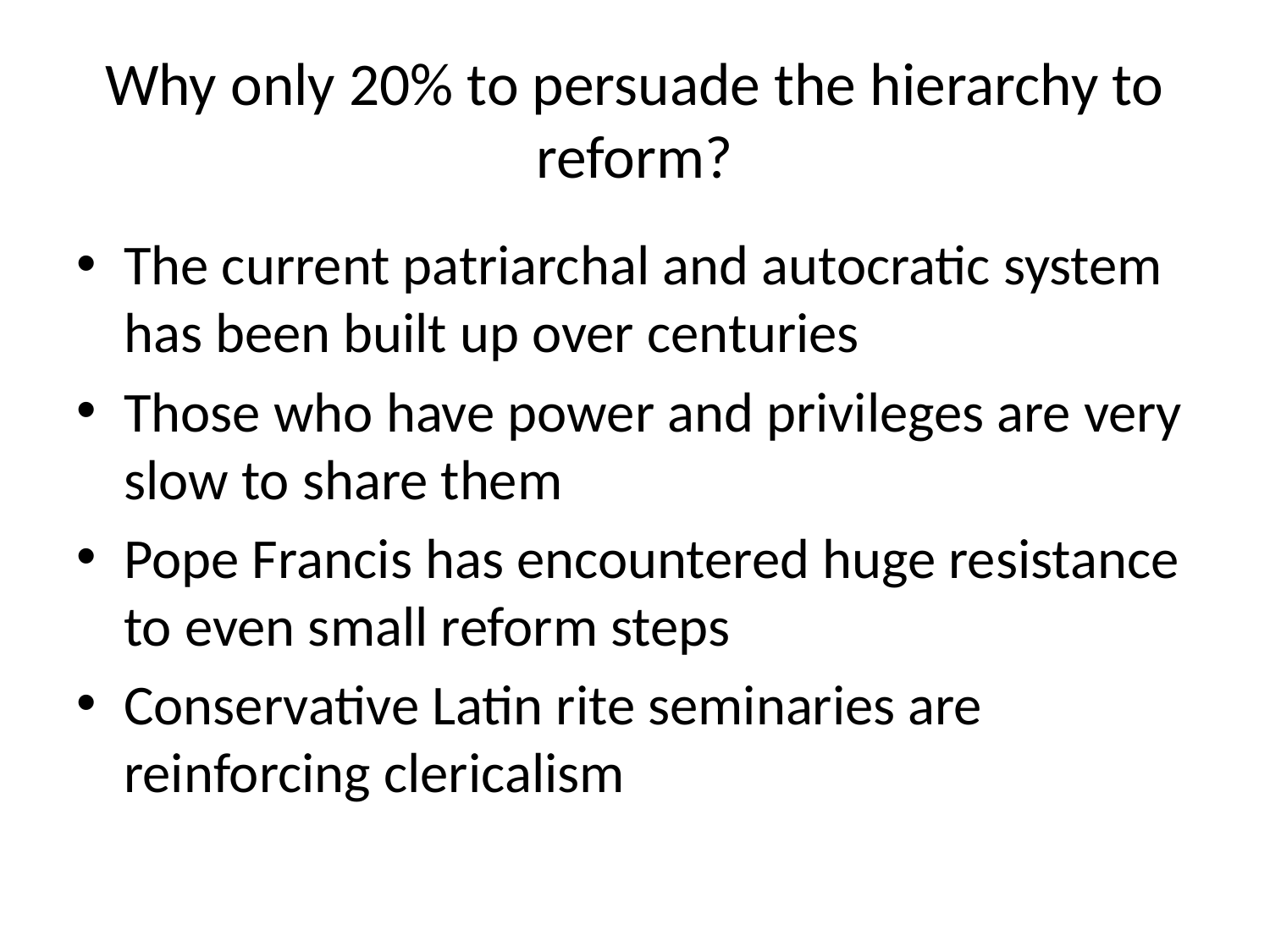

# Why only 20% to persuade the hierarchy to reform?
The current patriarchal and autocratic system has been built up over centuries
Those who have power and privileges are very slow to share them
Pope Francis has encountered huge resistance to even small reform steps
Conservative Latin rite seminaries are reinforcing clericalism